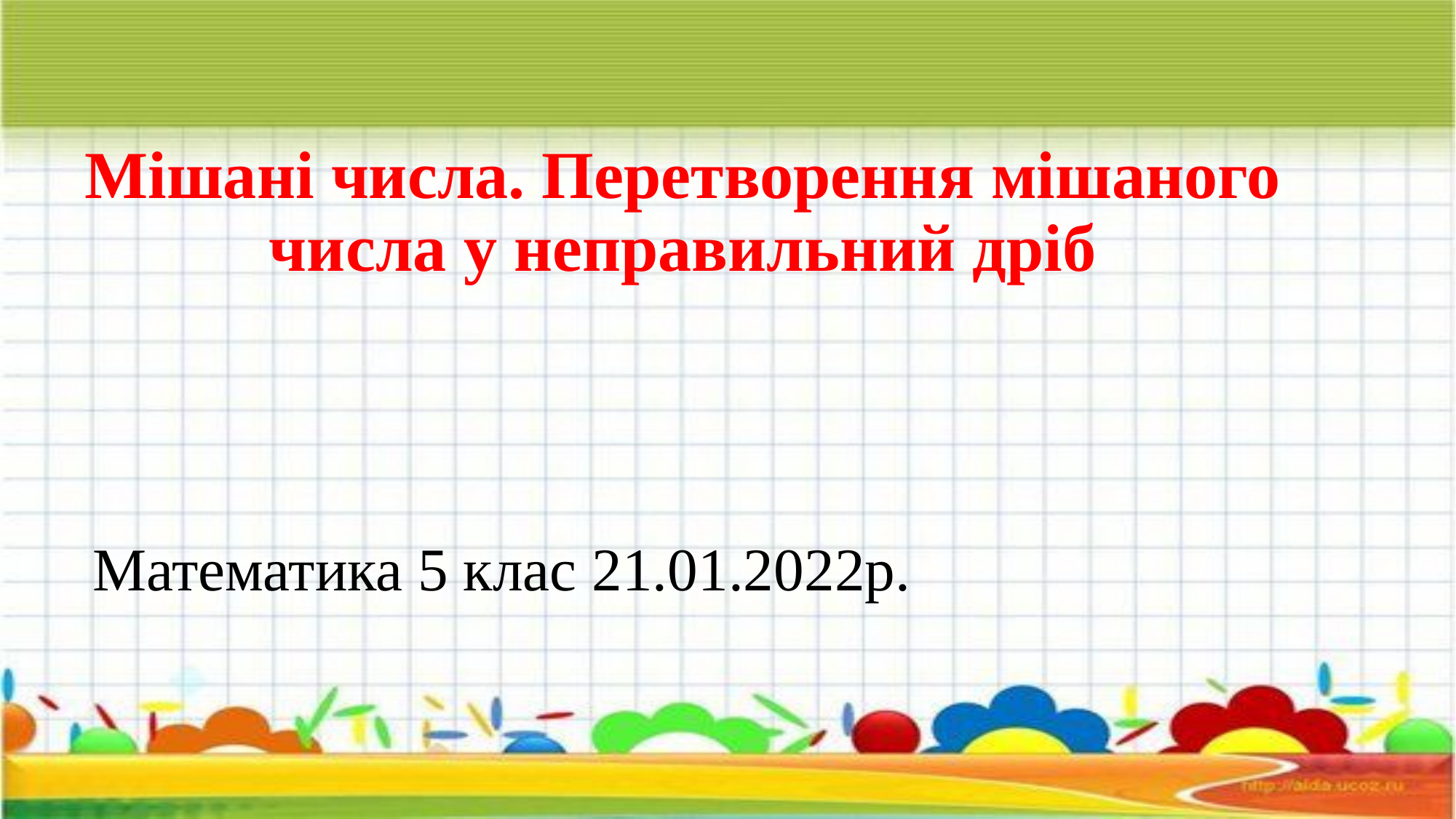

# Мішані числа. Перетворення мішаного числа у неправильний дріб
Математика 5 клас 21.01.2022р.